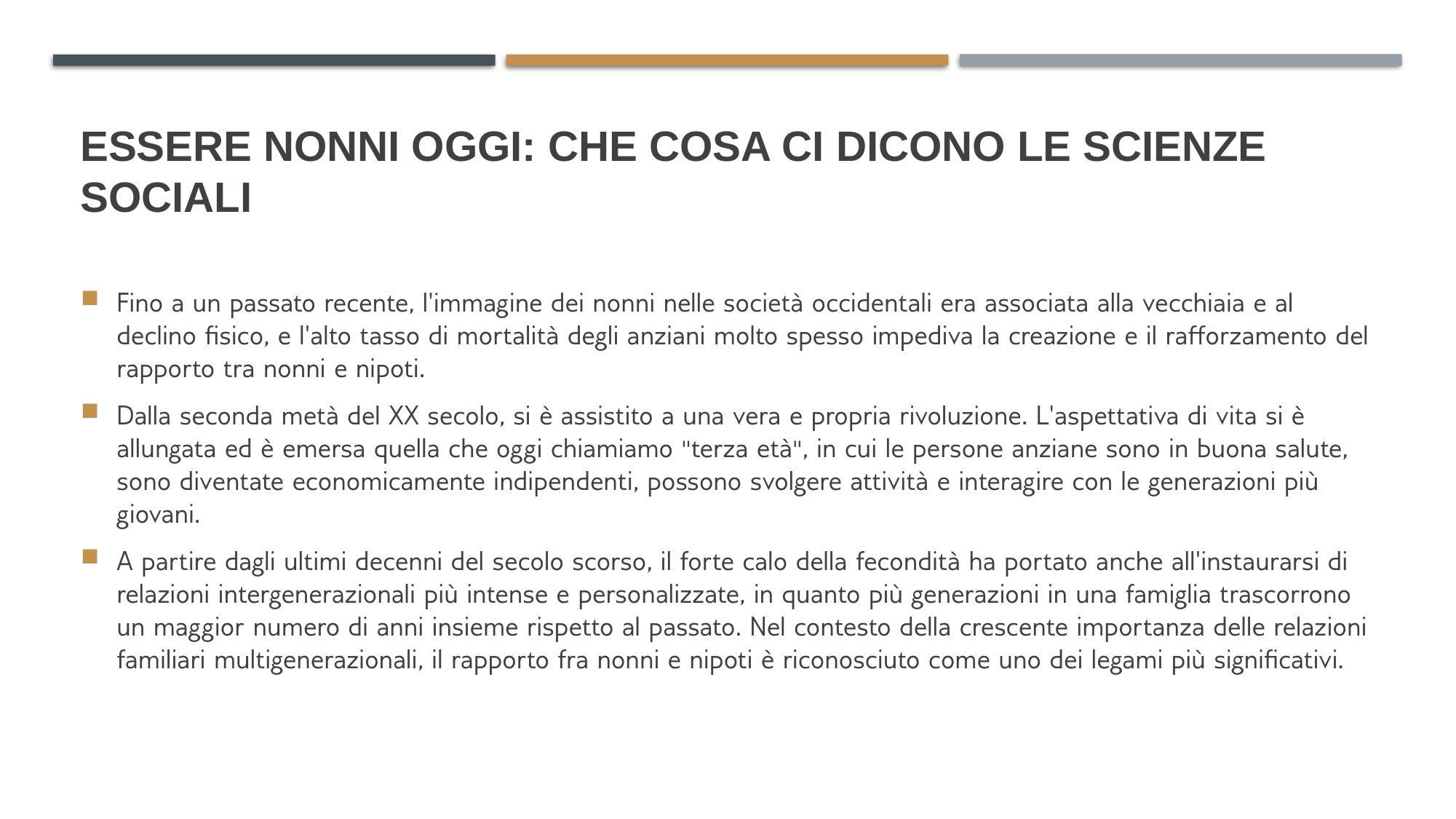

# Essere nonni oggi: che cosa ci dicono le scienze sociali
Fino a un passato recente, l'immagine dei nonni nelle società occidentali era associata alla vecchiaia e al declino fisico, e l'alto tasso di mortalità degli anziani molto spesso impediva la creazione e il rafforzamento del rapporto tra nonni e nipoti.
Dalla seconda metà del XX secolo, si è assistito a una vera e propria rivoluzione. L'aspettativa di vita si è allungata ed è emersa quella che oggi chiamiamo "terza età", in cui le persone anziane sono in buona salute, sono diventate economicamente indipendenti, possono svolgere attività e interagire con le generazioni più giovani.
A partire dagli ultimi decenni del secolo scorso, il forte calo della fecondità ha portato anche all'instaurarsi di relazioni intergenerazionali più intense e personalizzate, in quanto più generazioni in una famiglia trascorrono un maggior numero di anni insieme rispetto al passato. Nel contesto della crescente importanza delle relazioni familiari multigenerazionali, il rapporto fra nonni e nipoti è riconosciuto come uno dei legami più significativi.